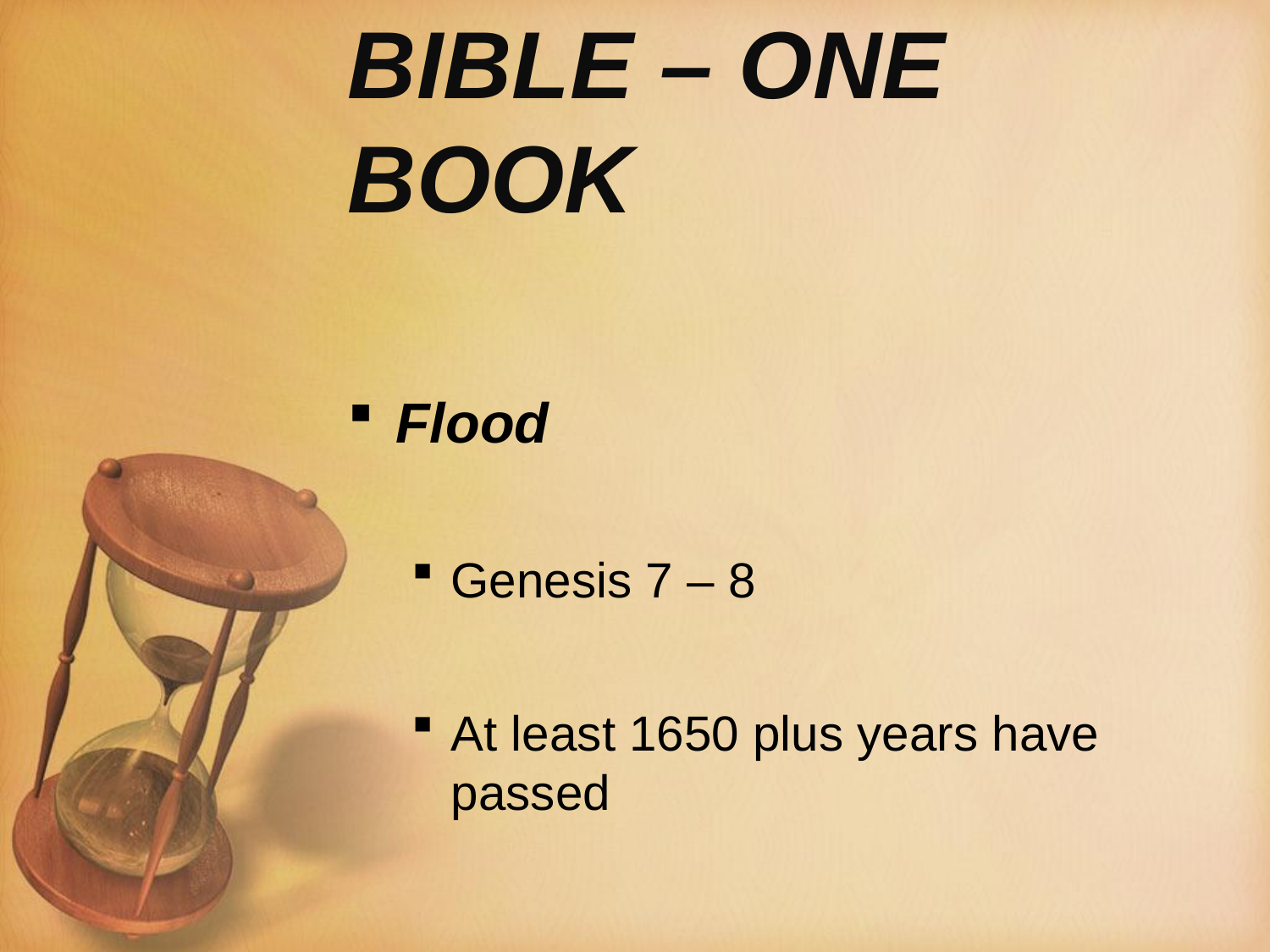

# BIBLE – ONE BOOK

Flood

Genesis 7 – 8

At least 1650 plus years have passed